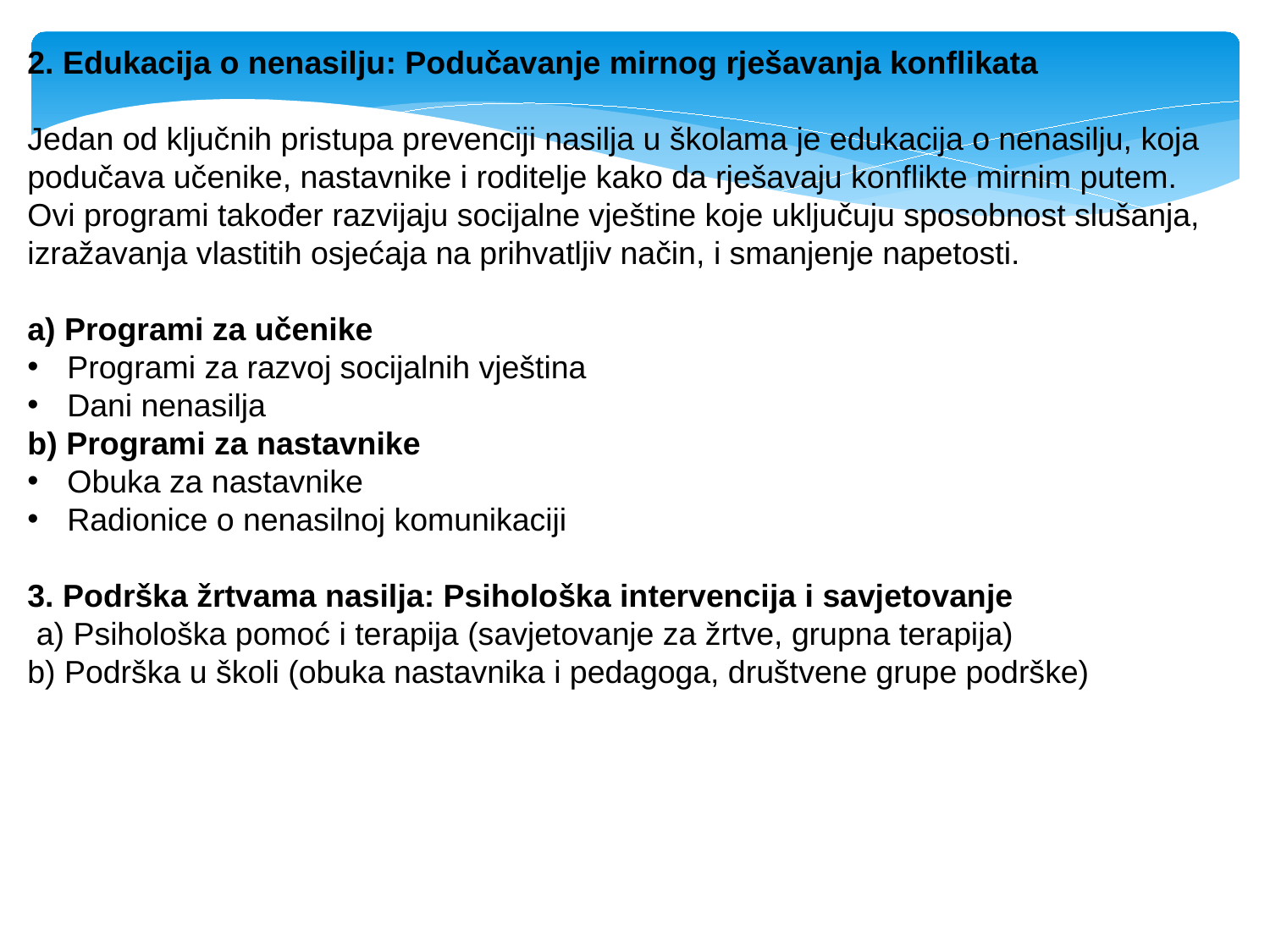

2. Edukacija o nenasilju: Podučavanje mirnog rješavanja konflikata

Jedan od ključnih pristupa prevenciji nasilja u školama je edukacija o nenasilju, koja podučava učenike, nastavnike i roditelje kako da rješavaju konflikte mirnim putem. Ovi programi također razvijaju socijalne vještine koje uključuju sposobnost slušanja, izražavanja vlastitih osjećaja na prihvatljiv način, i smanjenje napetosti.

a) Programi za učenike
Programi za razvoj socijalnih vještina
Dani nenasilja
b) Programi za nastavnike
Obuka za nastavnike
Radionice o nenasilnoj komunikaciji

3. Podrška žrtvama nasilja: Psihološka intervencija i savjetovanje
 a) Psihološka pomoć i terapija (savjetovanje za žrtve, grupna terapija)
b) Podrška u školi (obuka nastavnika i pedagoga, društvene grupe podrške)